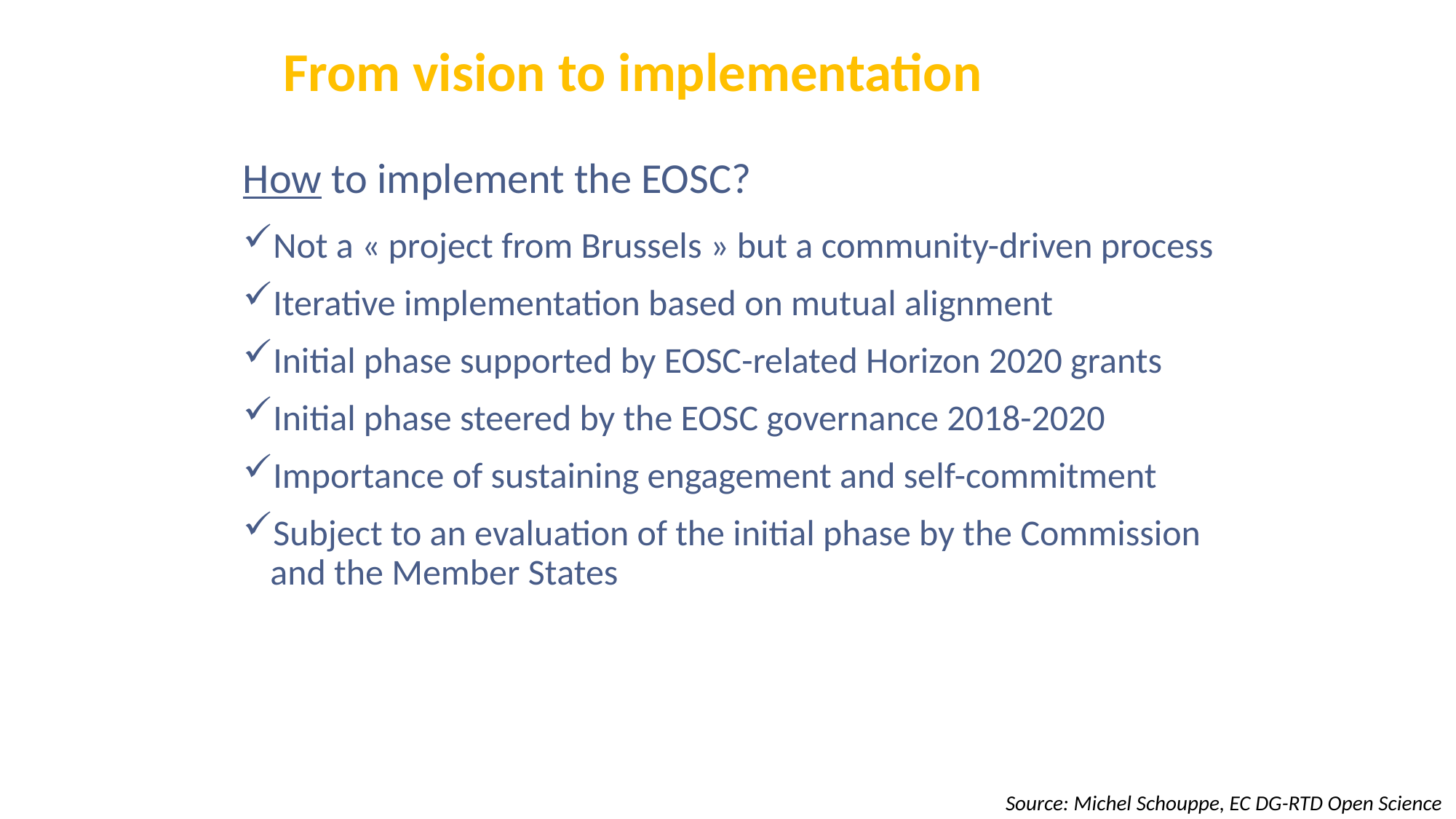

From vision to implementation
How to implement the EOSC?
Not a « project from Brussels » but a community-driven process
Iterative implementation based on mutual alignment
Initial phase supported by EOSC-related Horizon 2020 grants
Initial phase steered by the EOSC governance 2018-2020
Importance of sustaining engagement and self-commitment
Subject to an evaluation of the initial phase by the Commission and the Member States
Source: Michel Schouppe, EC DG-RTD Open Science